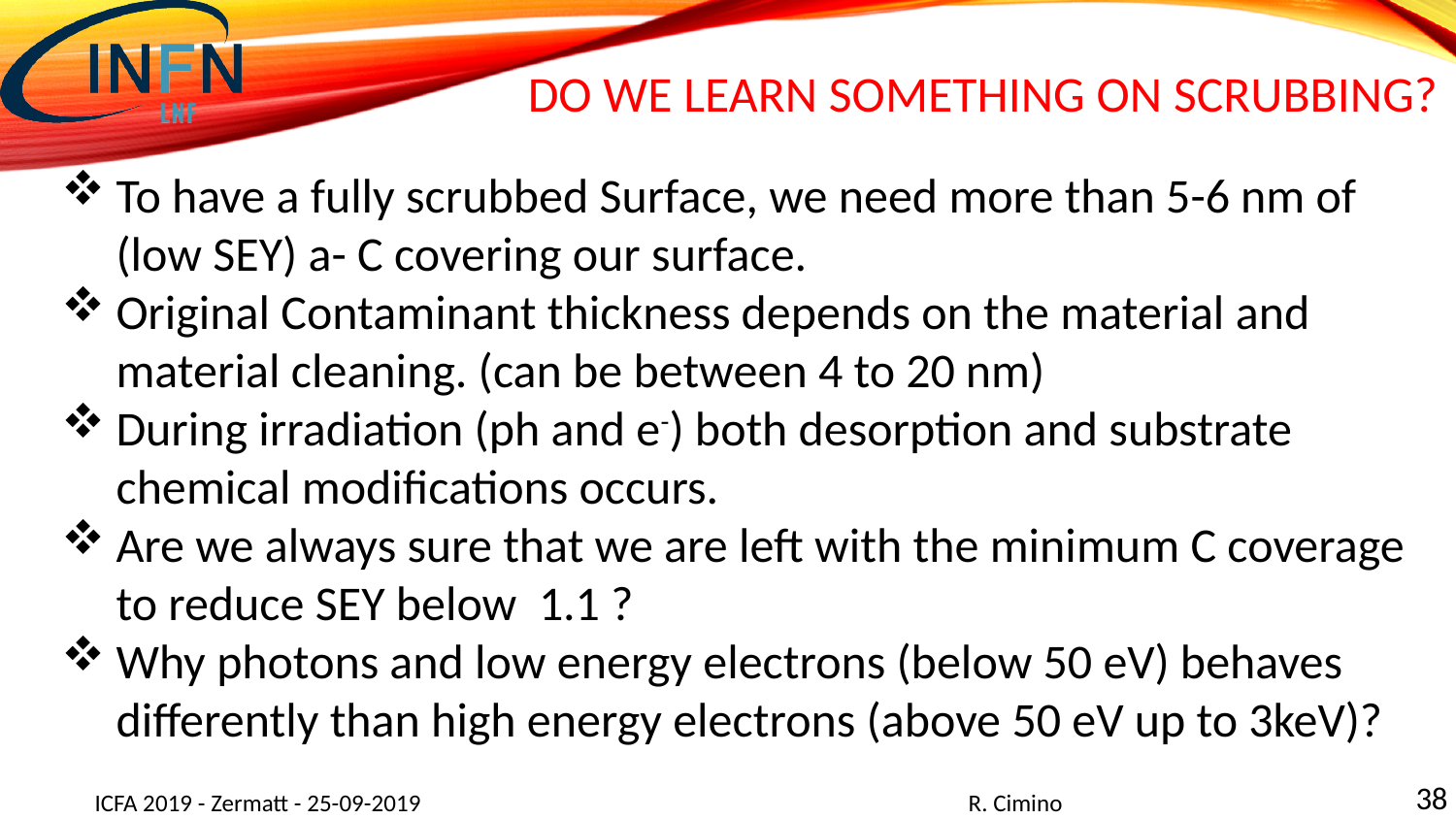

# Do we learn something on Scrubbing?
To have a fully scrubbed Surface, we need more than 5-6 nm of (low SEY) a- C covering our surface.
Original Contaminant thickness depends on the material and material cleaning. (can be between 4 to 20 nm)
During irradiation (ph and e-) both desorption and substrate chemical modifications occurs.
Are we always sure that we are left with the minimum C coverage to reduce SEY below  1.1 ?
Why photons and low energy electrons (below 50 eV) behaves differently than high energy electrons (above 50 eV up to 3keV)?